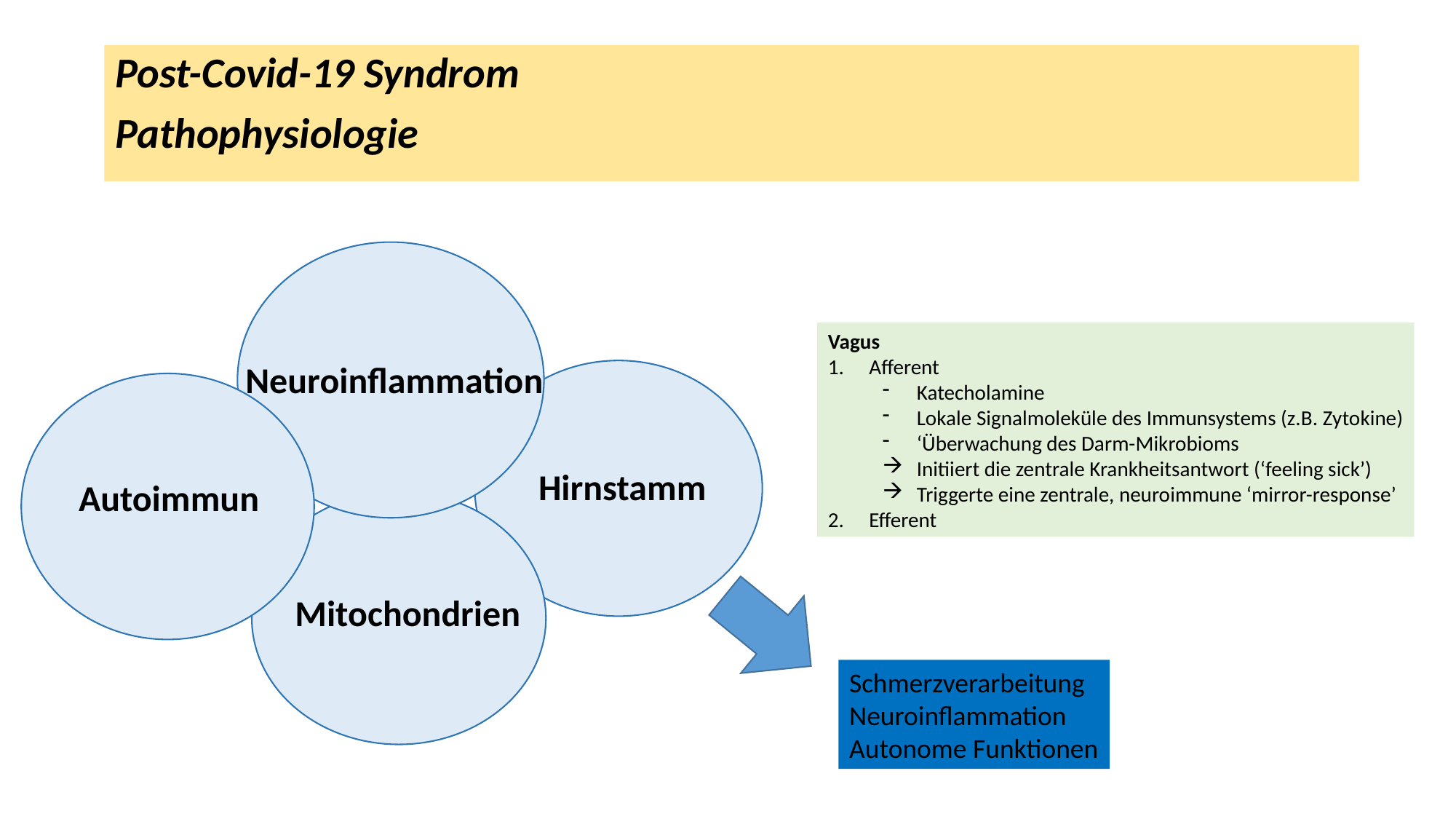

Post-Covid-19 Syndrom
Pathophysiologie

Vagus
Afferent
Katecholamine
Lokale Signalmoleküle des Immunsystems (z.B. Zytokine)
‘Überwachung des Darm-Mikrobioms
Initiiert die zentrale Krankheitsantwort (‘feeling sick’)
Triggerte eine zentrale, neuroimmune ‘mirror-response’
Efferent
Neuroinflammation

Hirnstamm
Autoimmun

Mitochondrien
Schmerzverarbeitung
Neuroinflammation
Autonome Funktionen